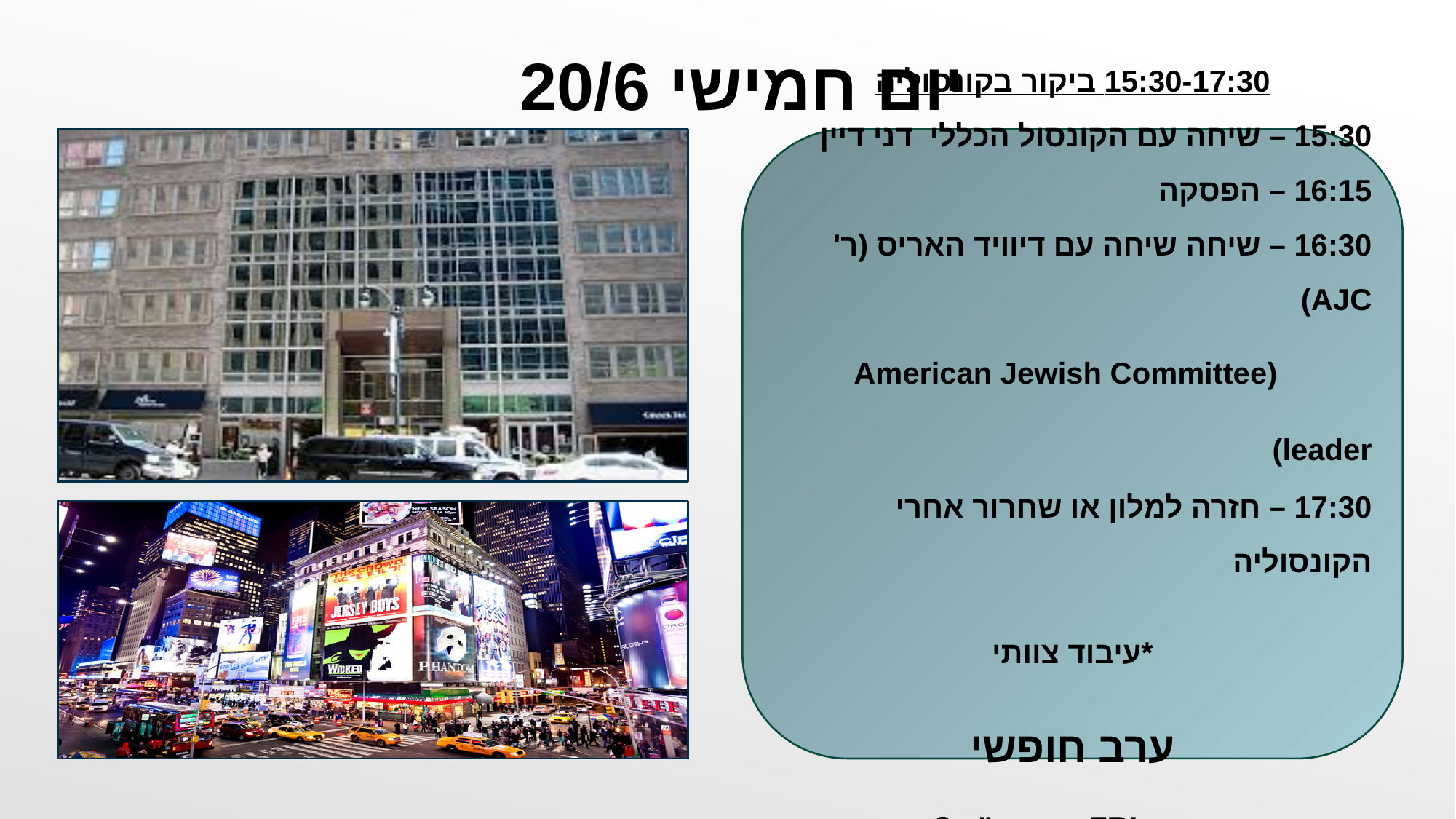

יום חמישי 20/6
15:30-17:30 ביקור בקונסוליה
15:30 – שיחה עם הקונסול הכללי  דני דיין
16:15 – הפסקה
16:30 – שיחה שיחה עם דיוויד האריס (ר' AJC)
        (American Jewish Committee leader)
17:30 – חזרה למלון או שחרור אחרי הקונסוליה

*עיבוד צוותי
ערב חופשי
                            FBI – אחה"צ 8 חניכים